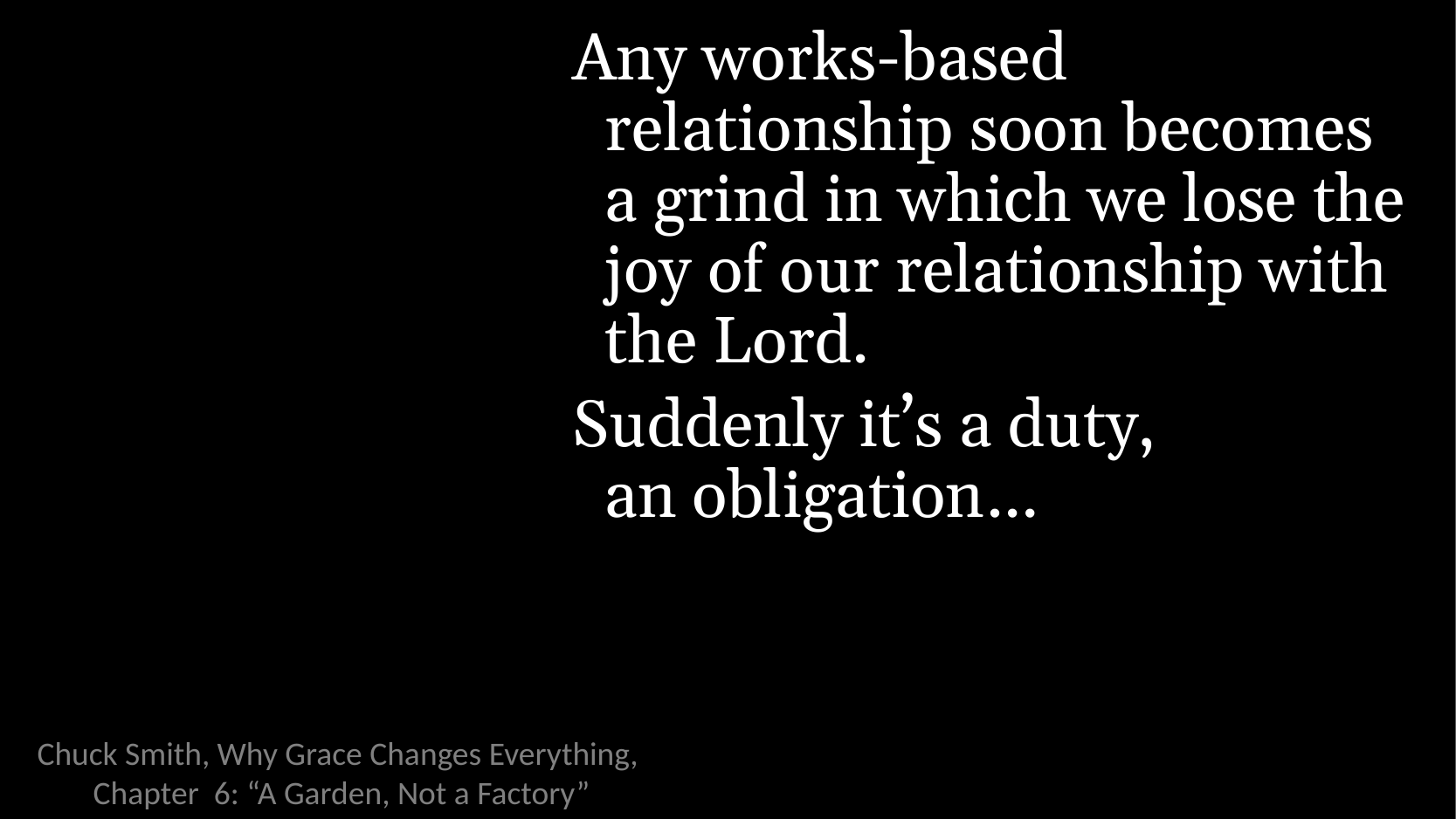

Any works-based relationship soon becomes a grind in which we lose the joy of our relationship with the Lord.
Suddenly it’s a duty,
an obligation…
# Chuck Smith, Why Grace Changes Everything, Chapter  6: “A Garden, Not a Factory”